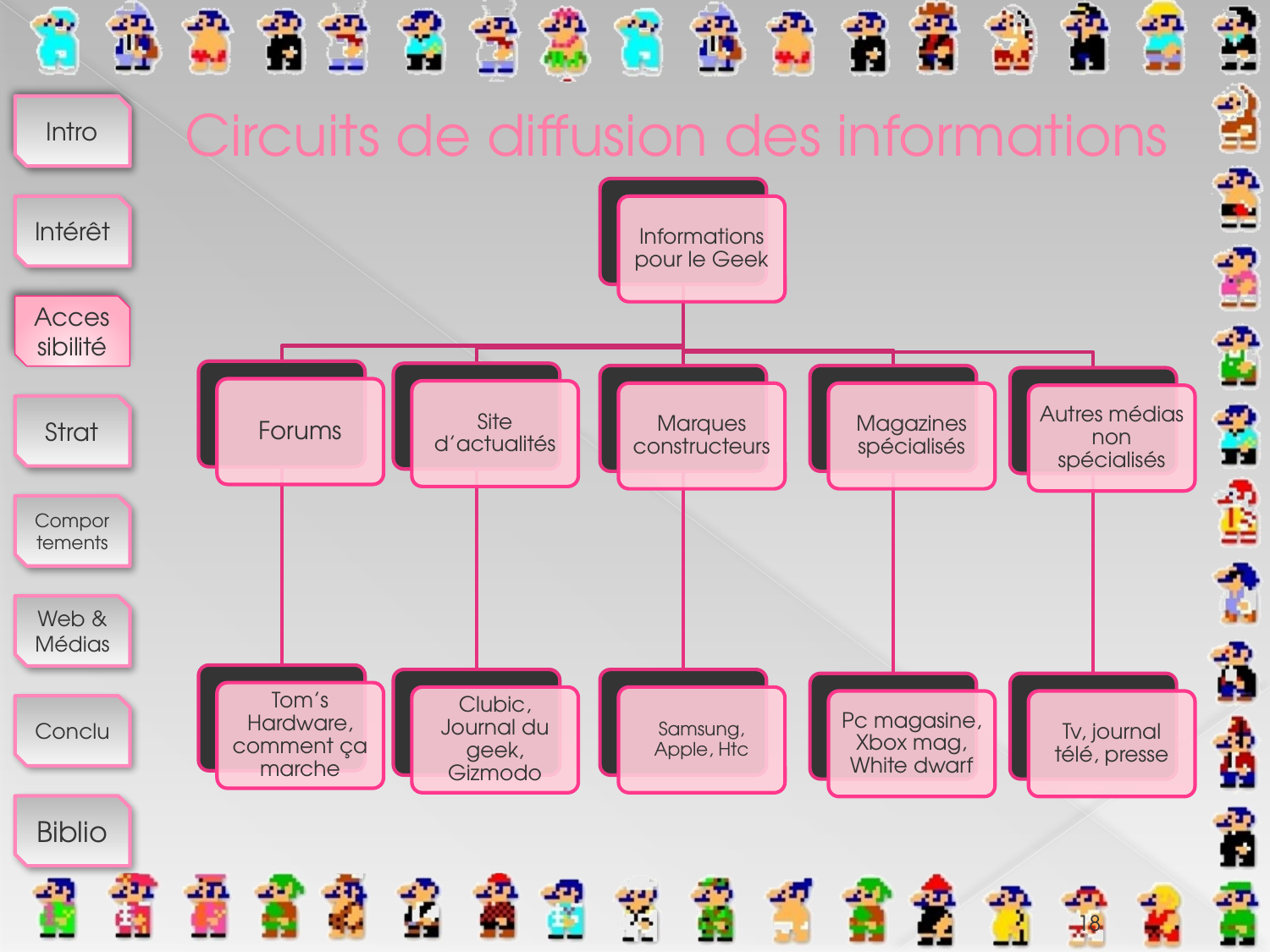

# Circuits de diffusion des informations
Intro
Intro
Intérêt
Informations pour le Geek
Forums
Tom’s Hardware, comment ça marche
Site d’actualités
Clubic, Journal du geek, Gizmodo
Marques constructeurs
Samsung, Apple, Htc
Magazines spécialisés
Pc magasine, Xbox mag, White dwarf
Autres médias non spécialisés
Tv, journal télé, presse
Accessibilité
Strat
Comportements
Web & Médias
Conclu
Biblio
18